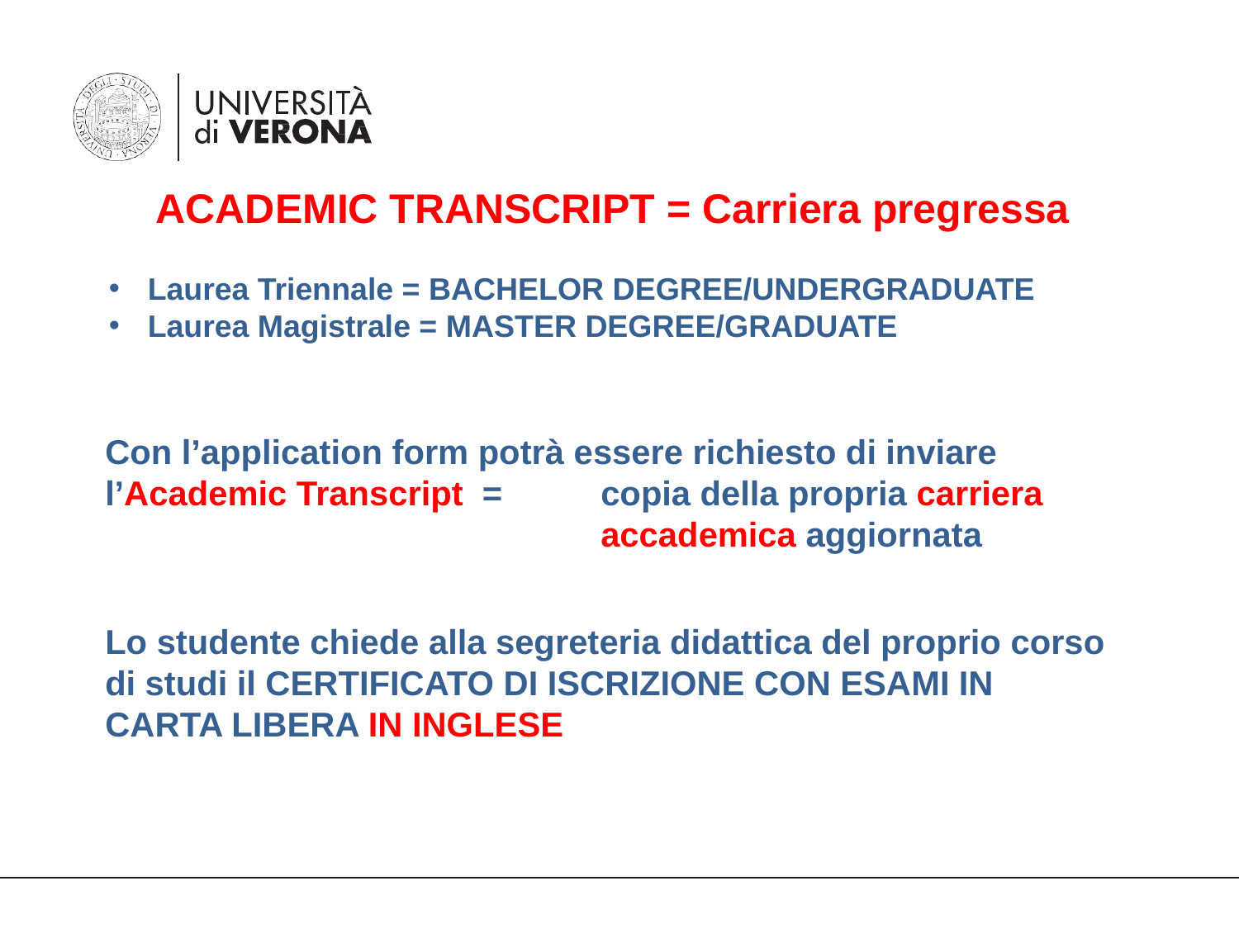

ACADEMIC TRANSCRIPT = Carriera pregressa

Laurea Triennale = BACHELOR DEGREE/UNDERGRADUATE
Laurea Magistrale = MASTER DEGREE/GRADUATE

Con l’application form potrà essere richiesto di inviare
l’Academic Transcript  = 	copia della propria carriera 					accademica aggiornata

Lo studente chiede alla segreteria didattica del proprio corso di studi il CERTIFICATO DI ISCRIZIONE CON ESAMI IN CARTA LIBERA IN INGLESE